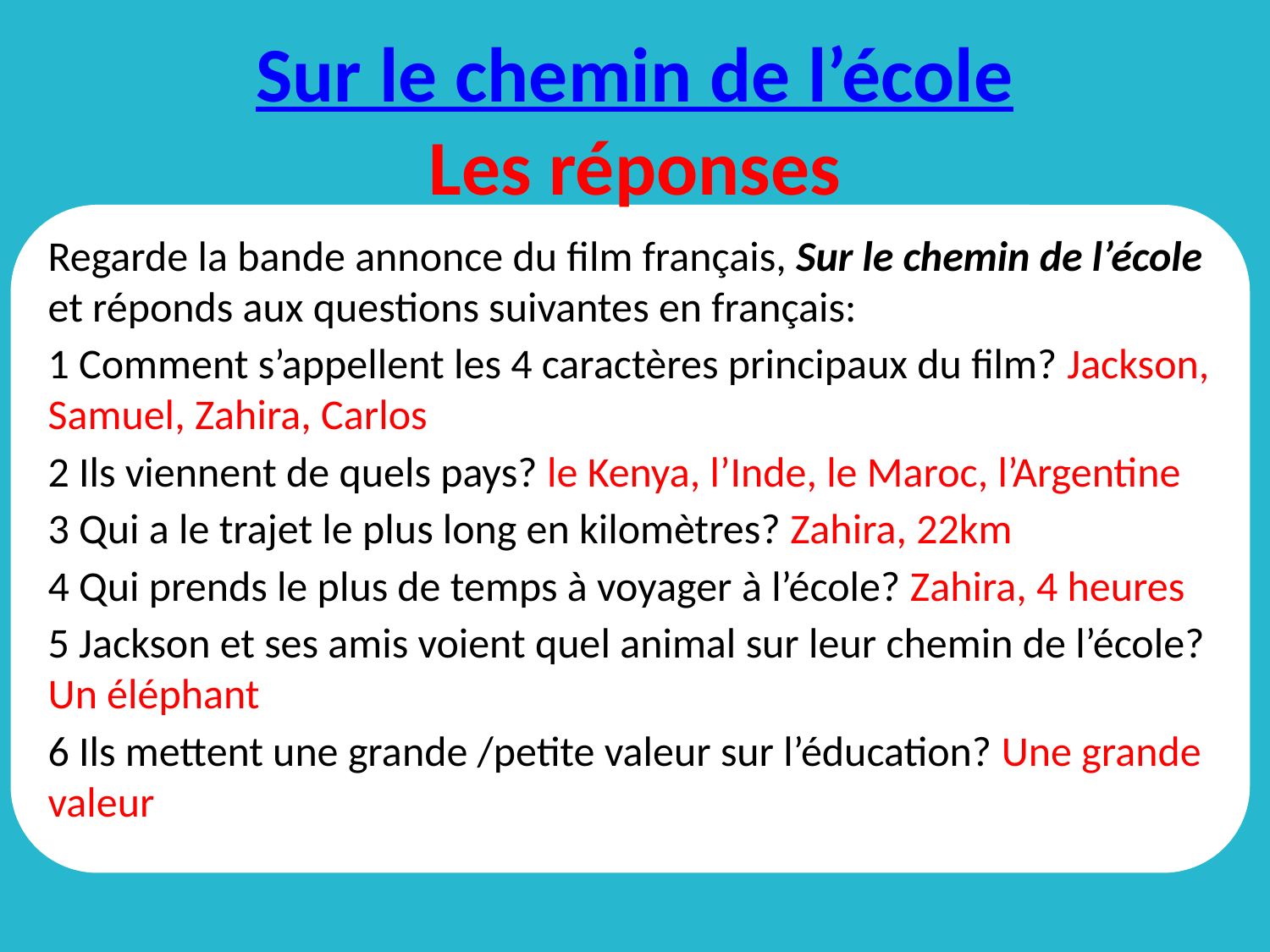

# Sur le chemin de l’école Les réponses

Regarde la bande annonce du film français, Sur le chemin de l’école et réponds aux questions suivantes en français:
1 Comment s’appellent les 4 caractères principaux du film? Jackson, Samuel, Zahira, Carlos
2 Ils viennent de quels pays? le Kenya, l’Inde, le Maroc, l’Argentine
3 Qui a le trajet le plus long en kilomètres? Zahira, 22km
4 Qui prends le plus de temps à voyager à l’école? Zahira, 4 heures
5 Jackson et ses amis voient quel animal sur leur chemin de l’école? Un éléphant
6 Ils mettent une grande /petite valeur sur l’éducation? Une grande valeur